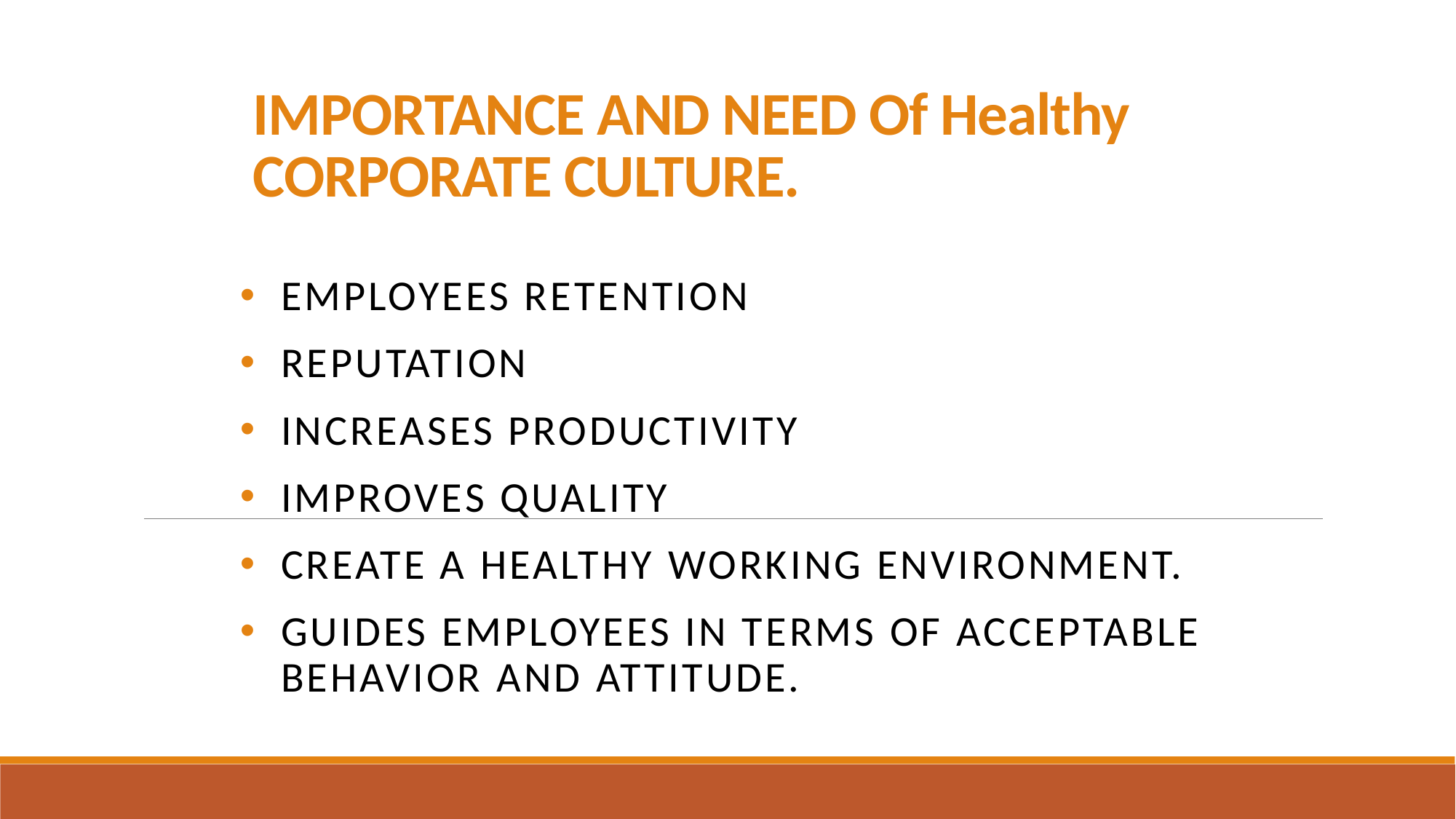

# IMPORTANCE AND NEED Of Healthy CORPORATE CULTURE.
Employees retention
Reputation
Increases Productivity
Improves Quality
Create a healthy working environment.
Guides employees in terms of acceptable Behavior and attitude.